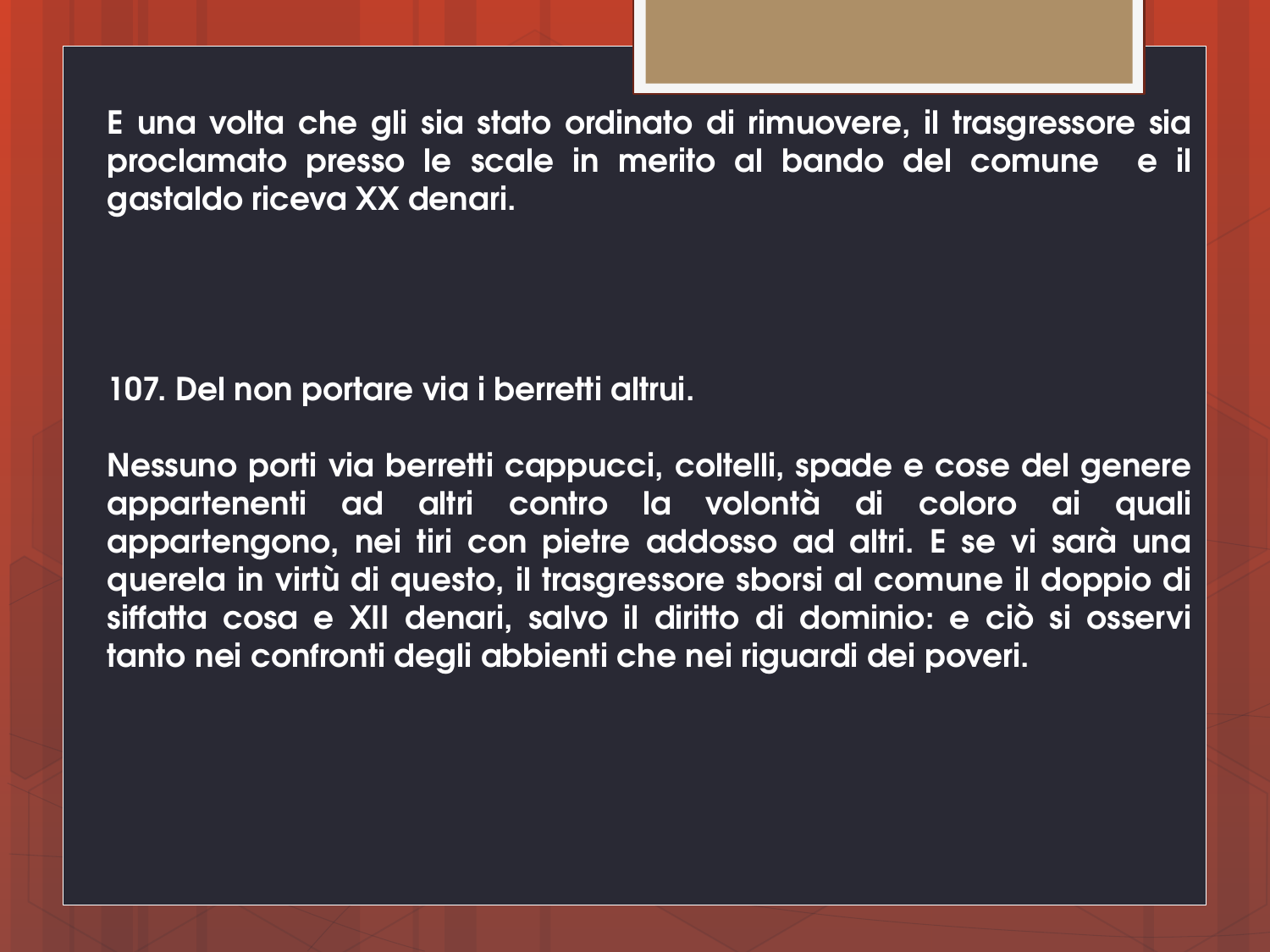

E una volta che gli sia stato ordinato di rimuovere, il trasgressore sia proclamato presso le scale in merito al bando del comune  e il gastaldo riceva XX denari.

107. Del non portare via i berretti altrui.

Nessuno porti via berretti cappucci, coltelli, spade e cose del genere appartenenti ad altri contro la volontà di coloro ai quali appartengono, nei tiri con pietre addosso ad altri. E se vi sarà una querela in virtù di questo, il trasgressore sborsi al comune il doppio di siffatta cosa e XII denari, salvo il diritto di dominio: e ciò si osservi tanto nei confronti degli abbienti che nei riguardi dei poveri.